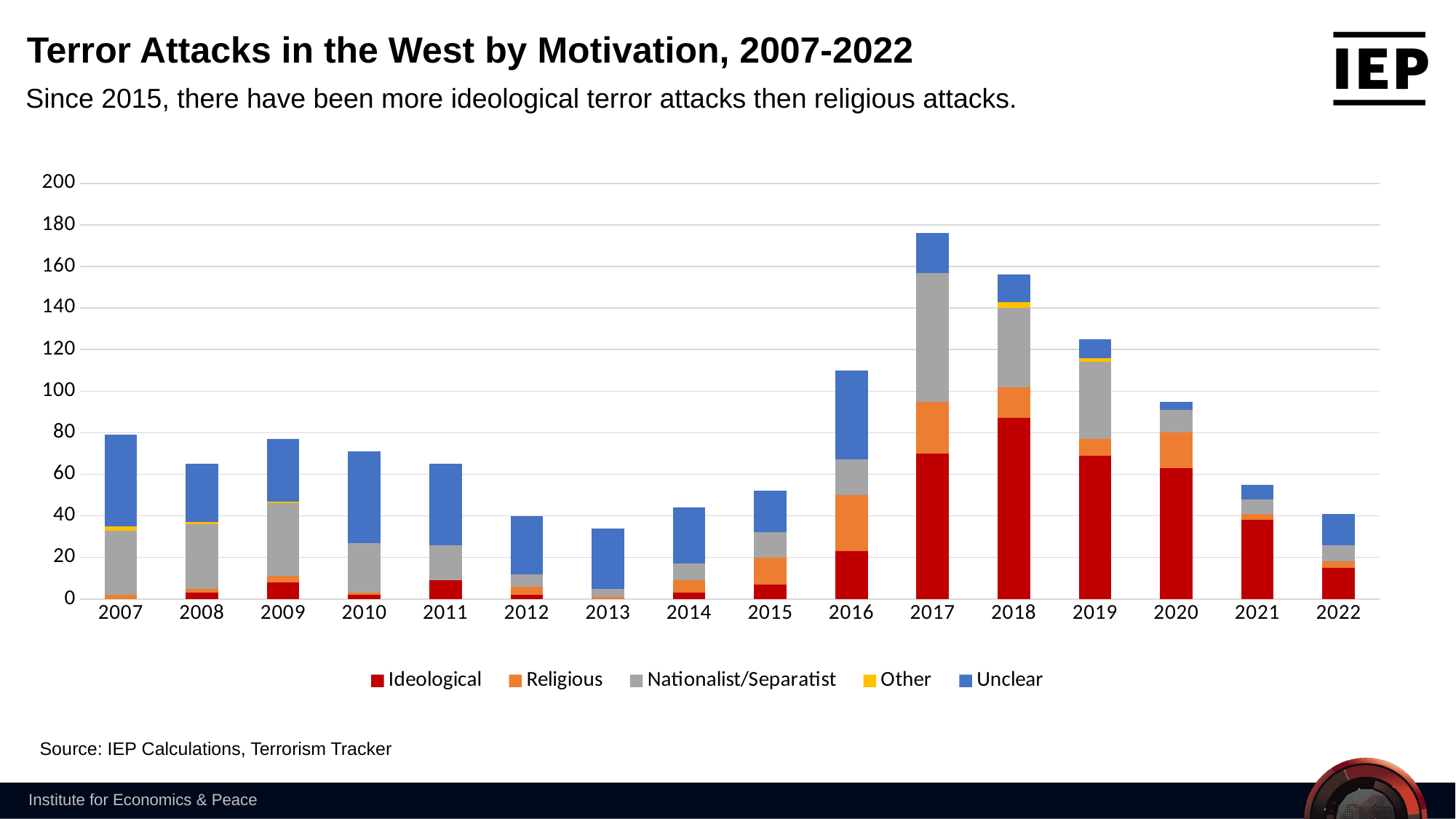

Terror Attacks in the West by Motivation, 2007-2022
Since 2015, there have been more ideological terror attacks then religious attacks.

### Chart

| Category | Ideological | Religious | Nationalist/Separatist | Other | Unclear |
|---|---|---|---|---|---|
| 2007 | 0.0 | 2.0 | 31.0 | 2.0 | 44.0 |
| 2008 | 3.0 | 2.0 | 31.0 | 1.0 | 28.0 |
| 2009 | 8.0 | 3.0 | 35.0 | 1.0 | 30.0 |
| 2010 | 2.0 | 1.0 | 24.0 | 0.0 | 44.0 |
| 2011 | 9.0 | None | 17.0 | 0.0 | 39.0 |
| 2012 | 2.0 | 4.0 | 6.0 | 0.0 | 28.0 |
| 2013 | 0.0 | 1.0 | 4.0 | 0.0 | 29.0 |
| 2014 | 3.0 | 6.0 | 8.0 | 0.0 | 27.0 |
| 2015 | 7.0 | 13.0 | 12.0 | 0.0 | 20.0 |
| 2016 | 23.0 | 27.0 | 17.0 | 0.0 | 43.0 |
| 2017 | 70.0 | 25.0 | 62.0 | 0.0 | 19.0 |
| 2018 | 87.0 | 15.0 | 38.0 | 3.0 | 13.0 |
| 2019 | 69.0 | 8.0 | 37.0 | 2.0 | 9.0 |
| 2020 | 63.0 | 17.0 | 11.0 | 0.0 | 4.0 |
| 2021 | 38.0 | 3.0 | 7.0 | 0.0 | 7.0 |
| 2022 | 15.0 | 3.0 | 8.0 | 0.0 | 15.0 |
Source: IEP Calculations, Terrorism Tracker